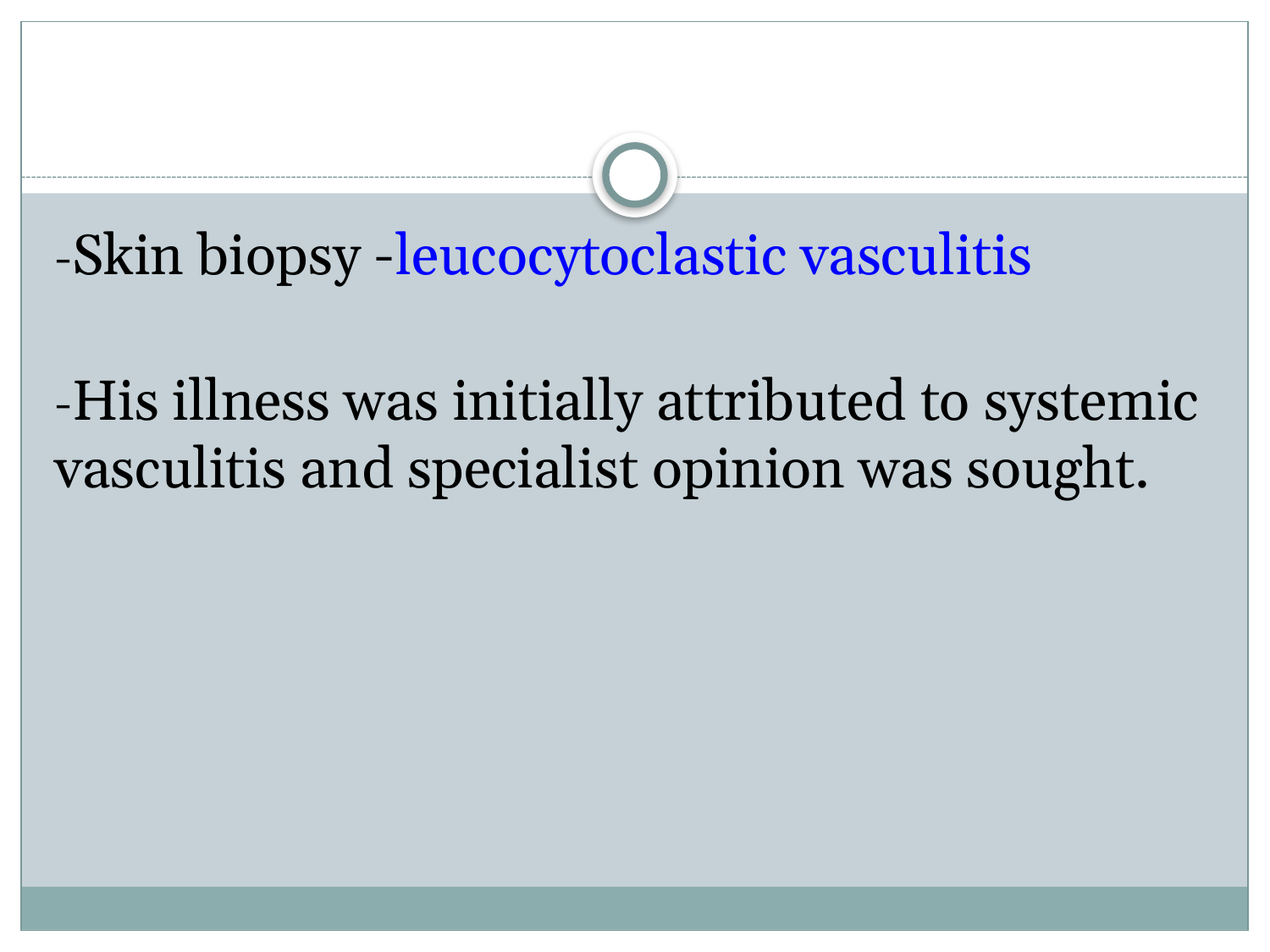

#
-Skin biopsy -leucocytoclastic vasculitis

-His illness was initially attributed to systemic vasculitis and specialist opinion was sought.